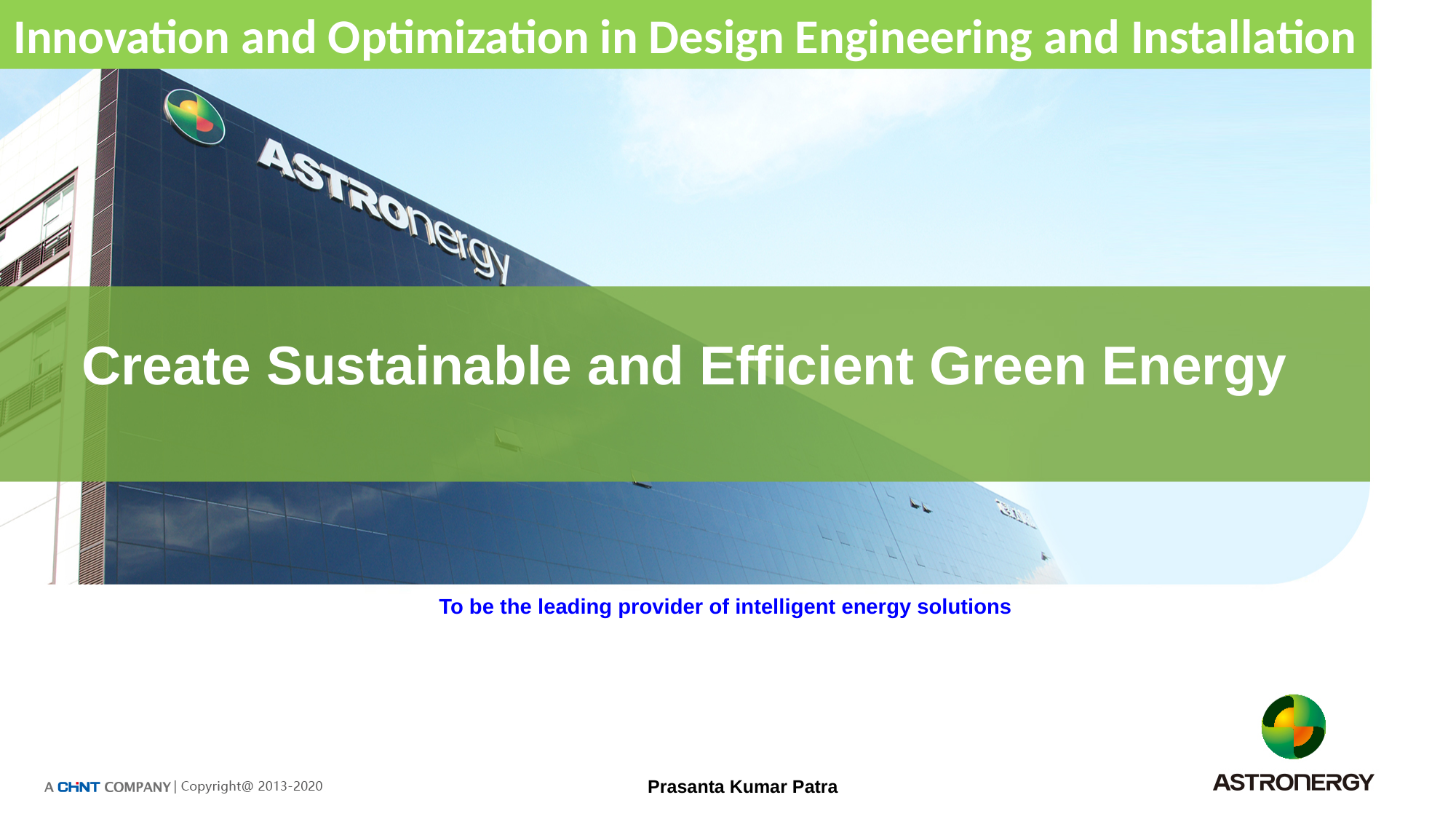

Innovation and Optimization in Design Engineering and Installation
Create Sustainable and Efficient Green Energy
To be the leading provider of intelligent energy solutions
Prasanta Kumar Patra